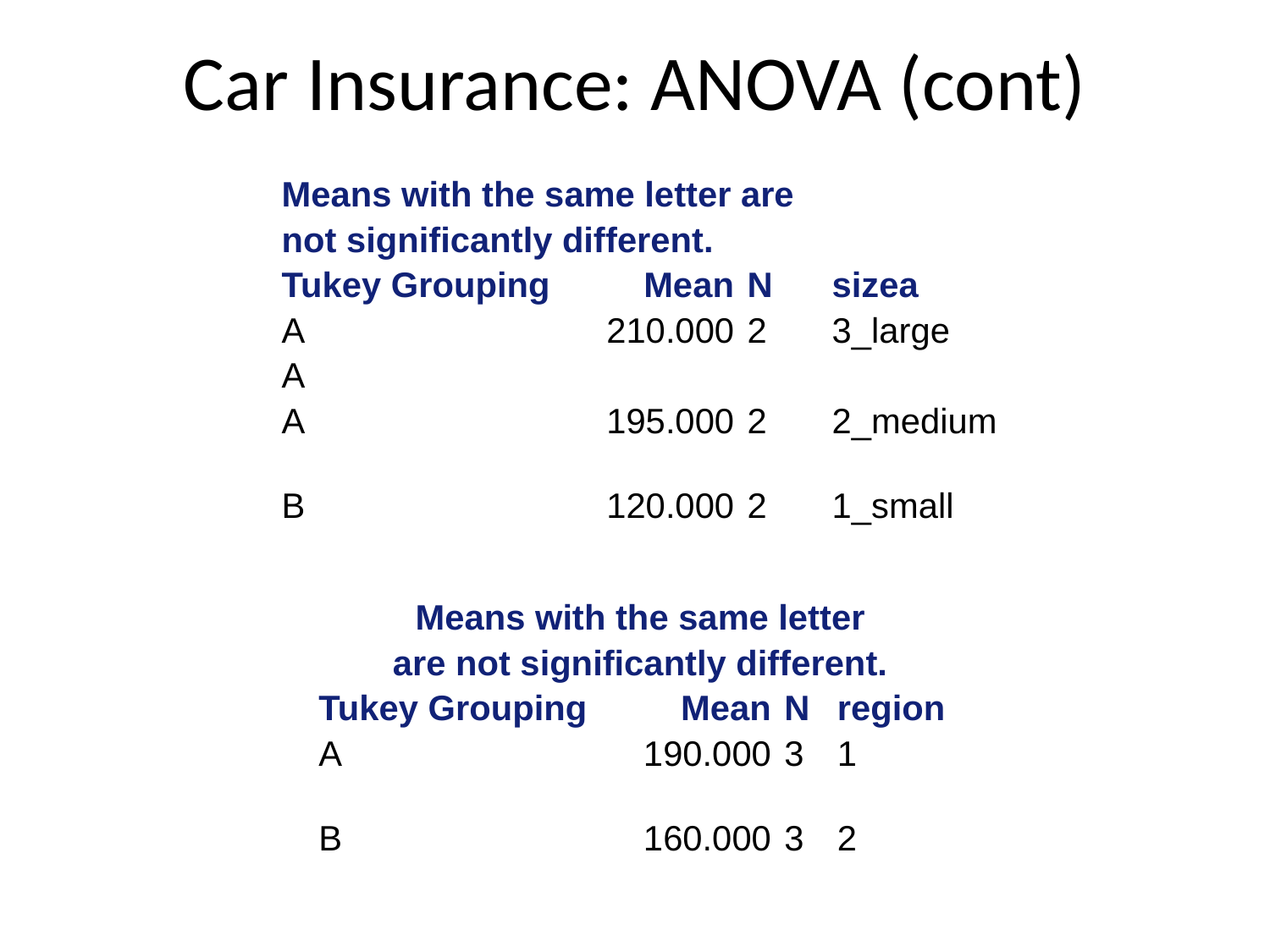

# Car Insurance: ANOVA (cont)
| Means with the same letter are not significantly different. |  |  |  |
| --- | --- | --- | --- |
| Tukey Grouping | Mean | N | sizea |
| A | 210.000 | 2 | 3\_large |
| A |  |  |  |
| A | 195.000 | 2 | 2\_medium |
|  |  |  |  |
| B | 120.000 | 2 | 1\_small |
| Means with the same letter are not significantly different. |  |  |  |
| --- | --- | --- | --- |
| Tukey Grouping | Mean | N | region |
| A | 190.000 | 3 | 1 |
|  |  |  |  |
| B | 160.000 | 3 | 2 |